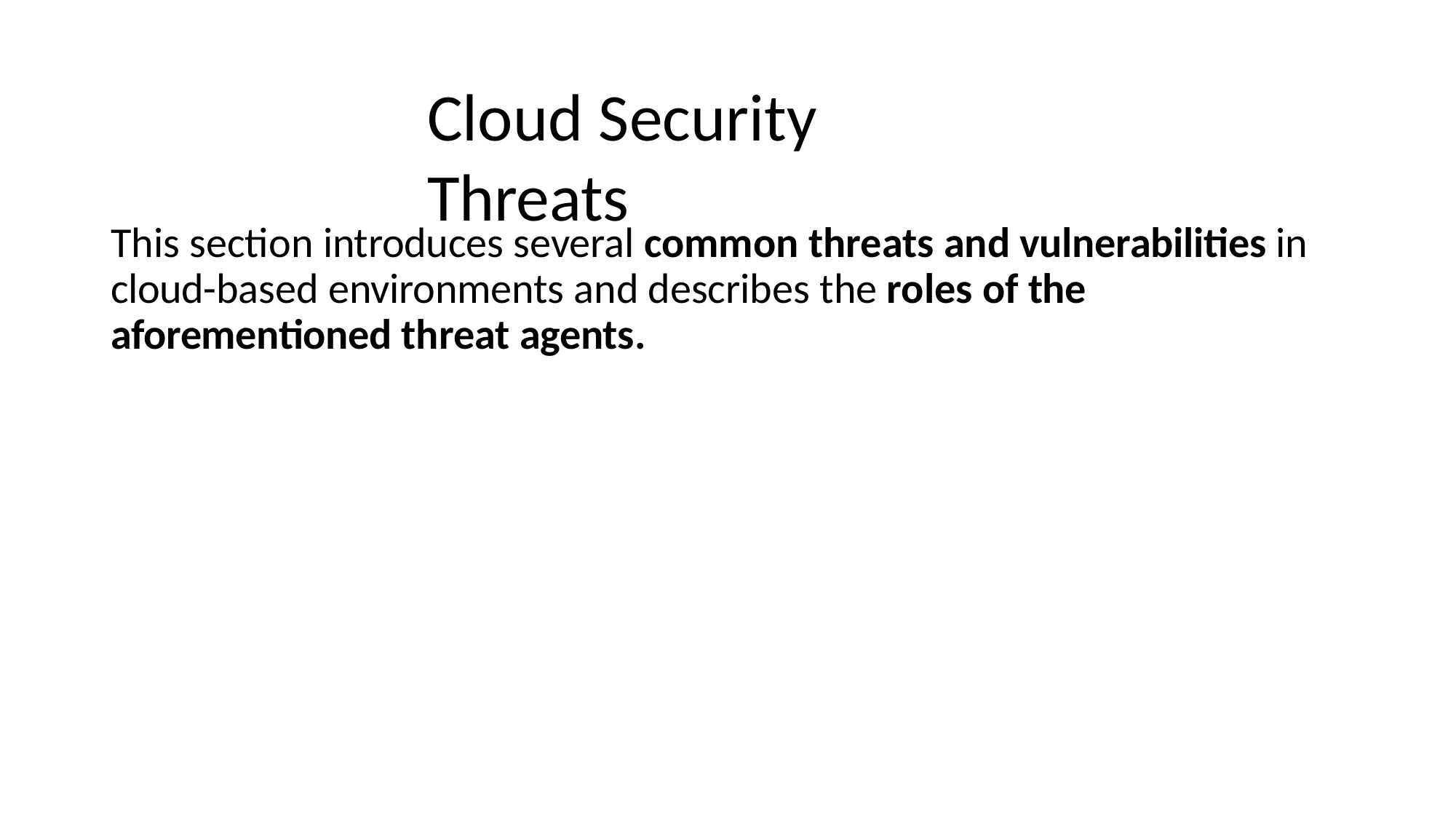

# Cloud Security Threats
This section introduces several common threats and vulnerabilities in cloud-based environments and describes the roles of the aforementioned threat agents.